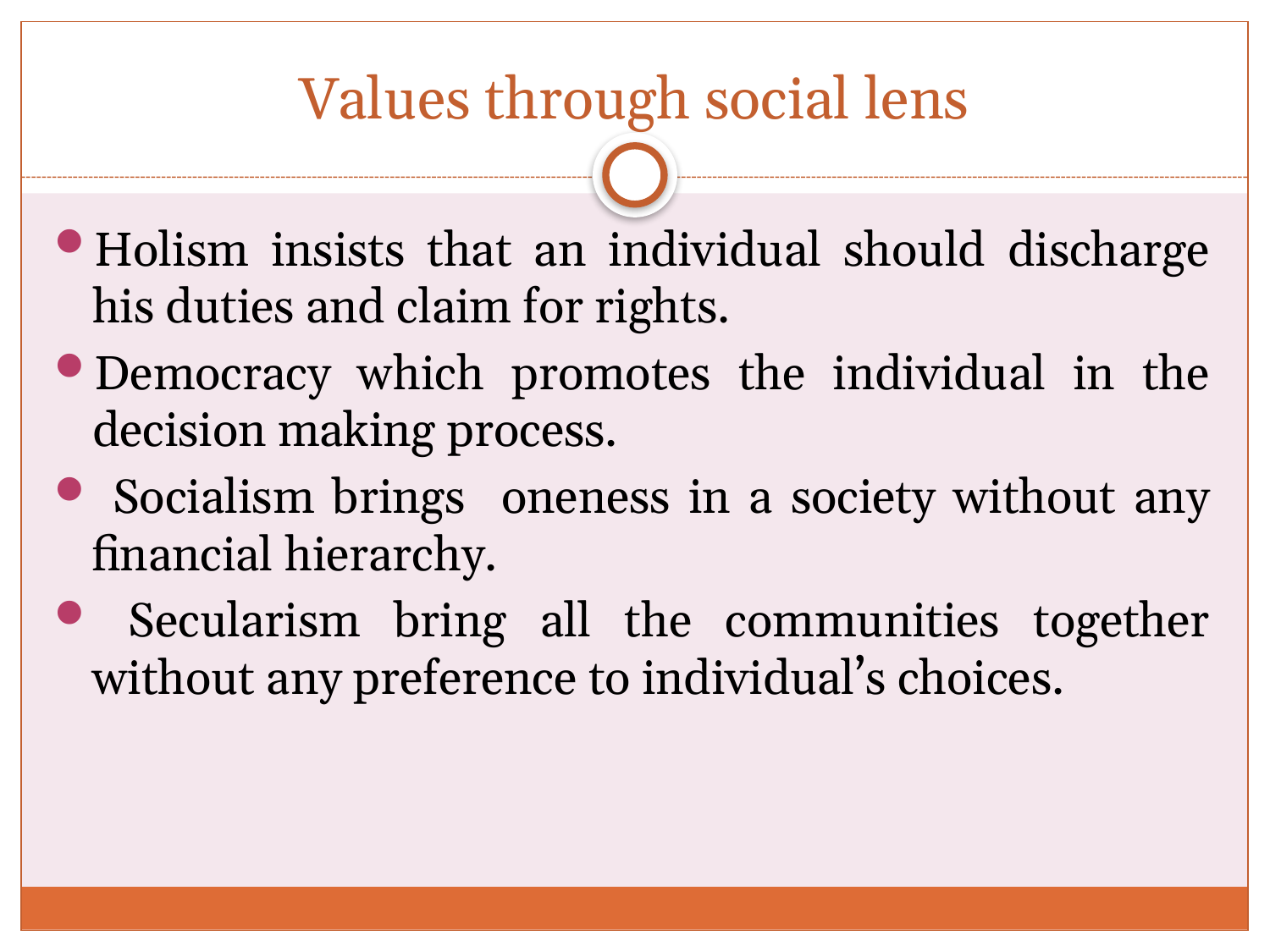

# Values through social lens
Holism insists that an individual should discharge his duties and claim for rights.
Democracy which promotes the individual in the decision making process.
 Socialism brings  oneness in a society without any financial hierarchy.
 Secularism bring all the communities together without any preference to individual’s choices.